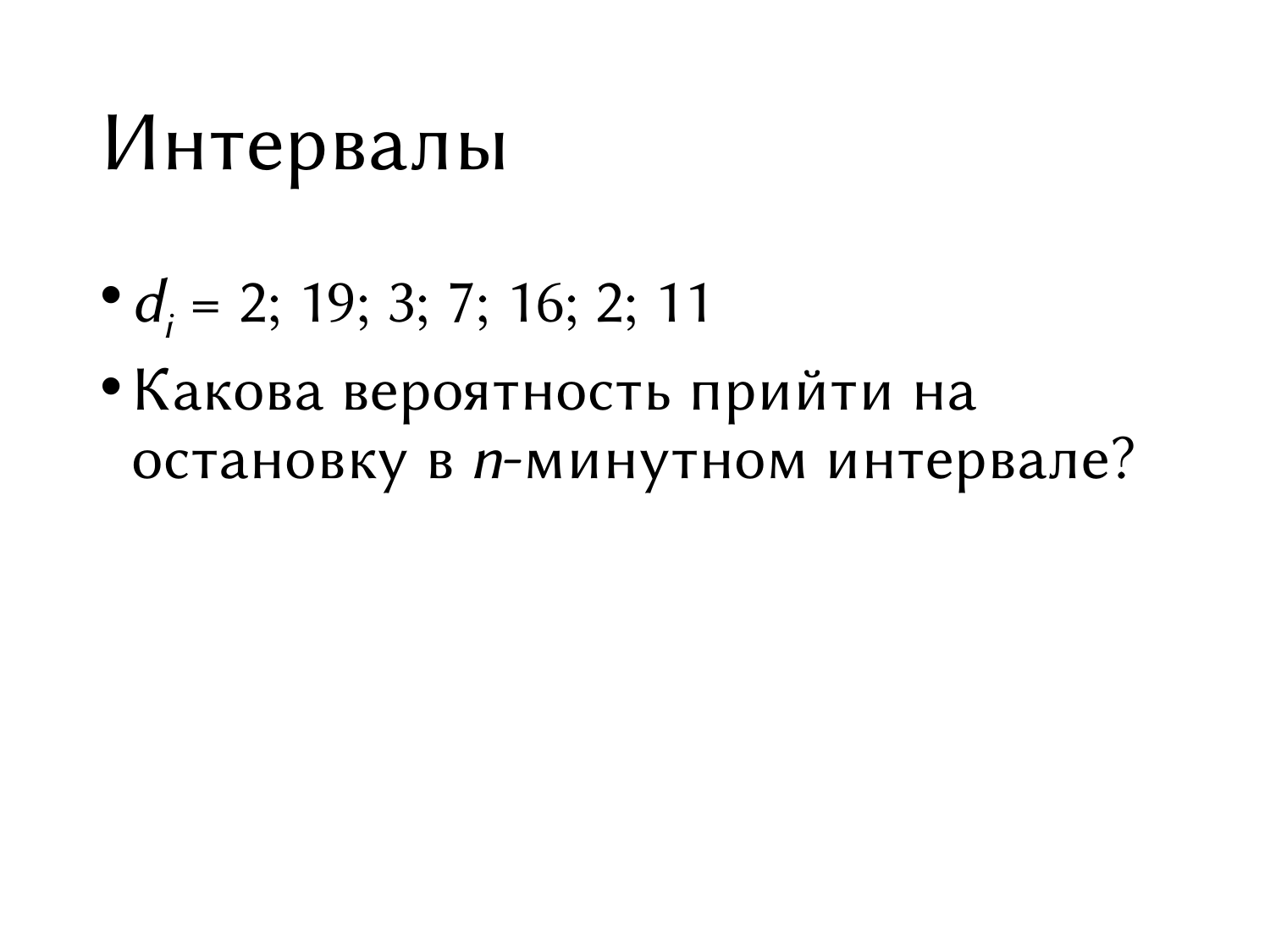

# Интервалы
di = 2; 19; 3; 7; 16; 2; 11
Какова вероятность прийти на остановку в n-минутном интервале?